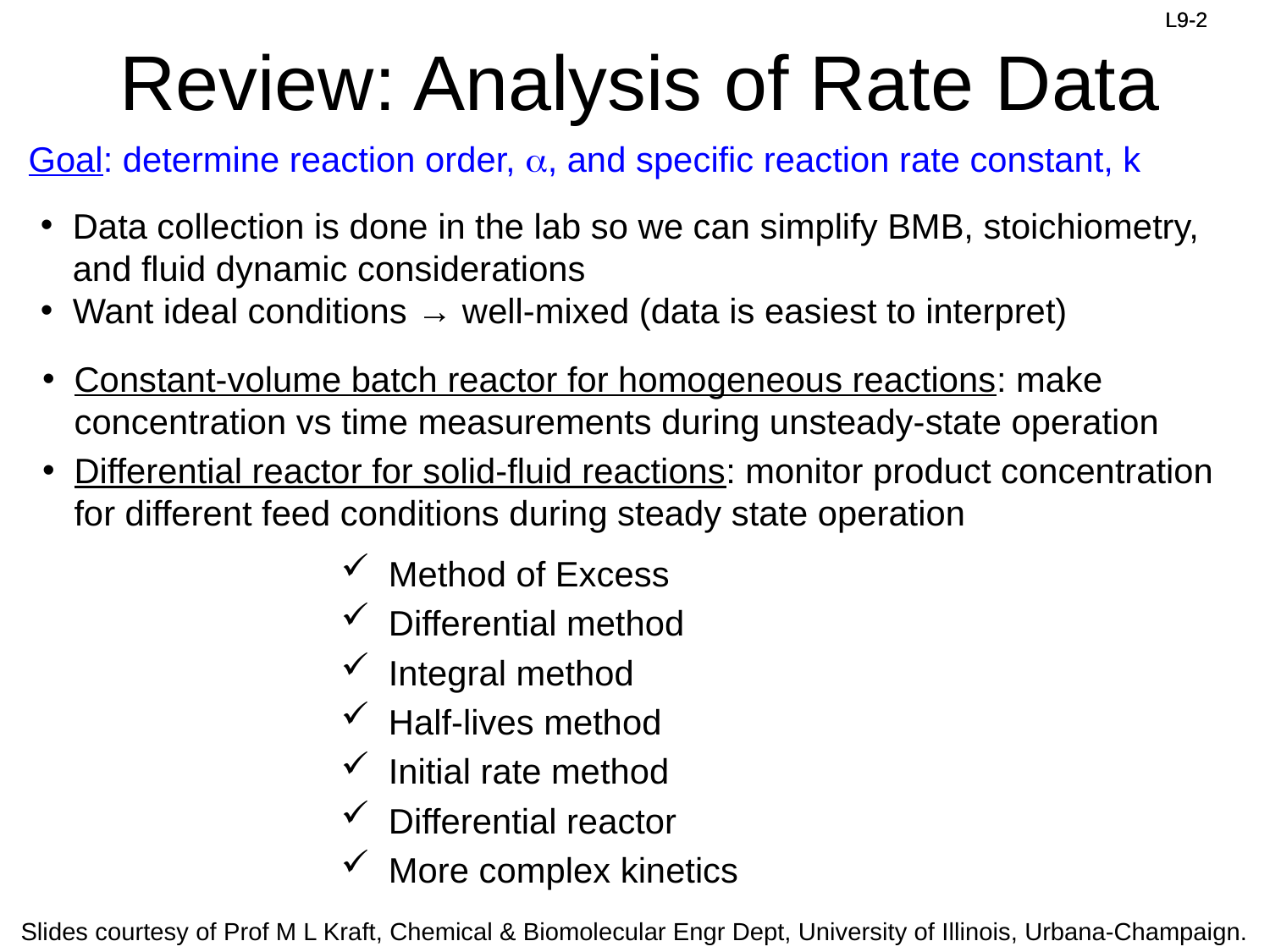

# Review: Analysis of Rate Data
Goal: determine reaction order, α, and specific reaction rate constant, k
Data collection is done in the lab so we can simplify BMB, stoichiometry, and fluid dynamic considerations
Want ideal conditions → well-mixed (data is easiest to interpret)
Constant-volume batch reactor for homogeneous reactions: make concentration vs time measurements during unsteady-state operation
Differential reactor for solid-fluid reactions: monitor product concentration for different feed conditions during steady state operation
Method of Excess
Differential method
Integral method
Half-lives method
Initial rate method
Differential reactor
More complex kinetics